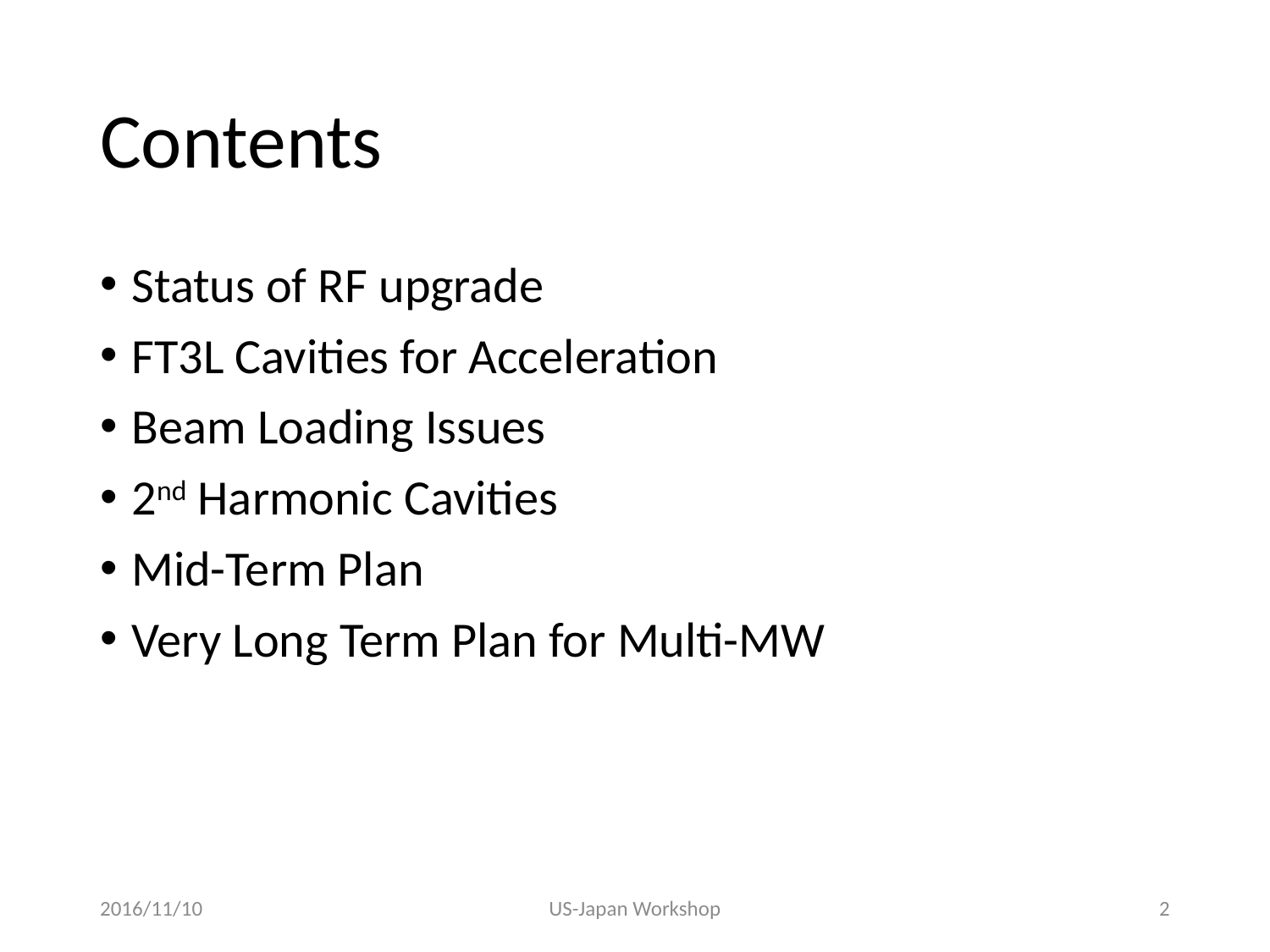

# Contents
Status of RF upgrade
FT3L Cavities for Acceleration
Beam Loading Issues
2nd Harmonic Cavities
Mid-Term Plan
Very Long Term Plan for Multi-MW
2016/11/10
US-Japan Workshop
2